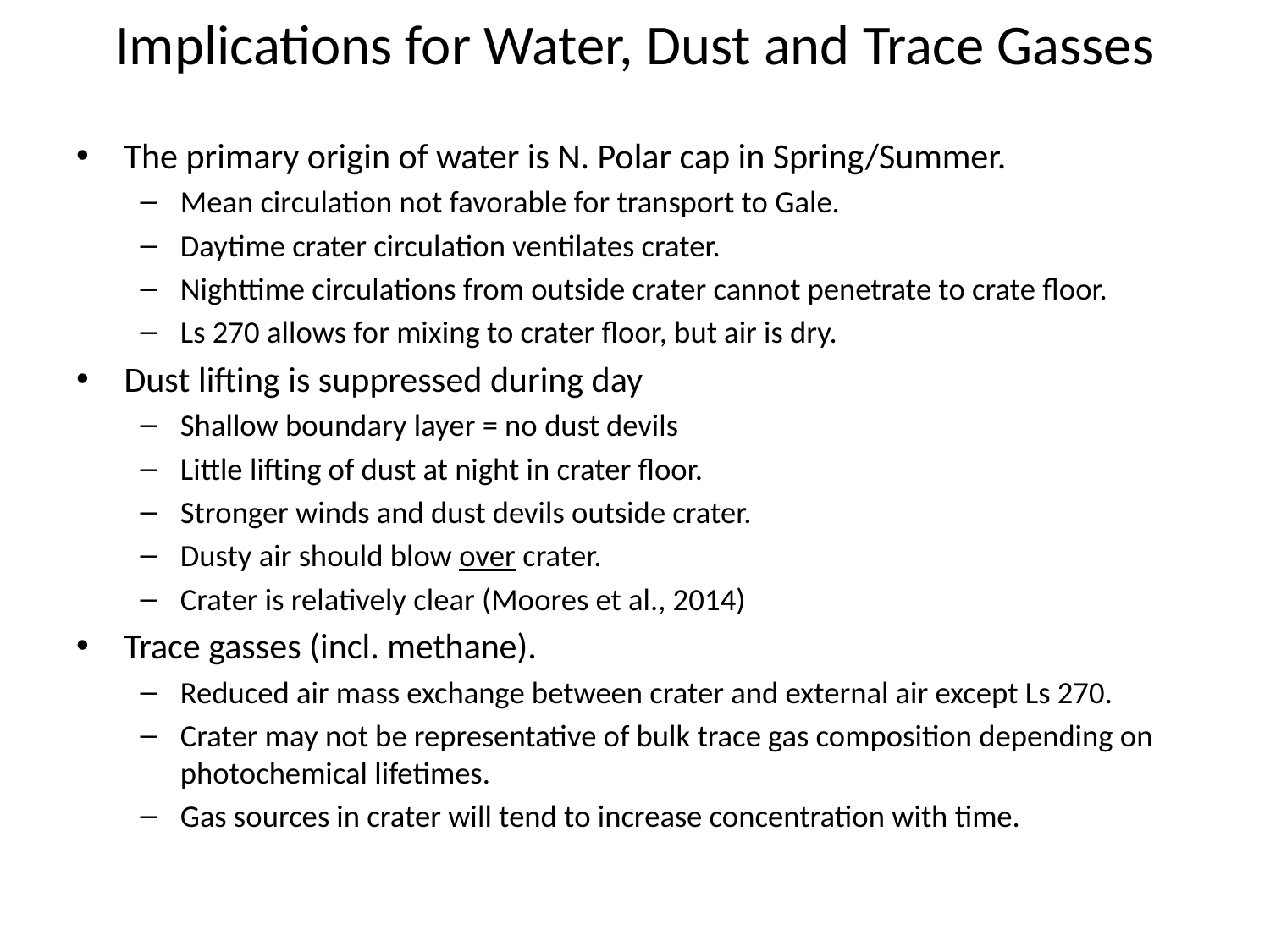

# Implications for Water, Dust and Trace Gasses
The primary origin of water is N. Polar cap in Spring/Summer.
Mean circulation not favorable for transport to Gale.
Daytime crater circulation ventilates crater.
Nighttime circulations from outside crater cannot penetrate to crate floor.
Ls 270 allows for mixing to crater floor, but air is dry.
Dust lifting is suppressed during day
Shallow boundary layer = no dust devils
Little lifting of dust at night in crater floor.
Stronger winds and dust devils outside crater.
Dusty air should blow over crater.
Crater is relatively clear (Moores et al., 2014)
Trace gasses (incl. methane).
Reduced air mass exchange between crater and external air except Ls 270.
Crater may not be representative of bulk trace gas composition depending on photochemical lifetimes.
Gas sources in crater will tend to increase concentration with time.